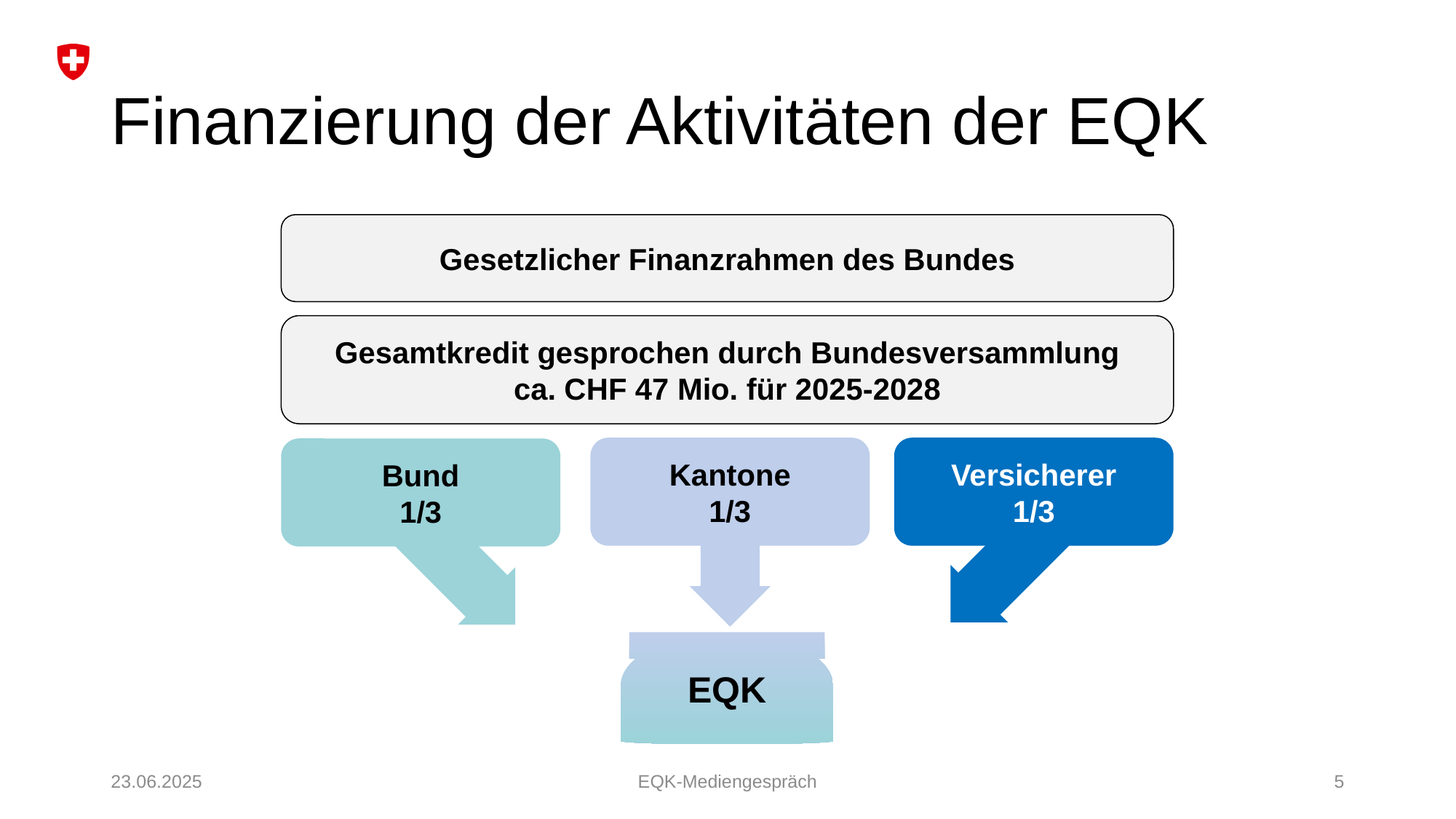

# Finanzierung der Aktivitäten der EQK
Gesetzlicher Finanzrahmen des Bundes
Gesamtkredit gesprochen durch Bundesversammlung
ca. CHF 47 Mio. für 2025-2028
Kantone
1/3
Versicherer
1/3
Bund
1/3

EQK
23.06.2025
EQK-Mediengespräch
5